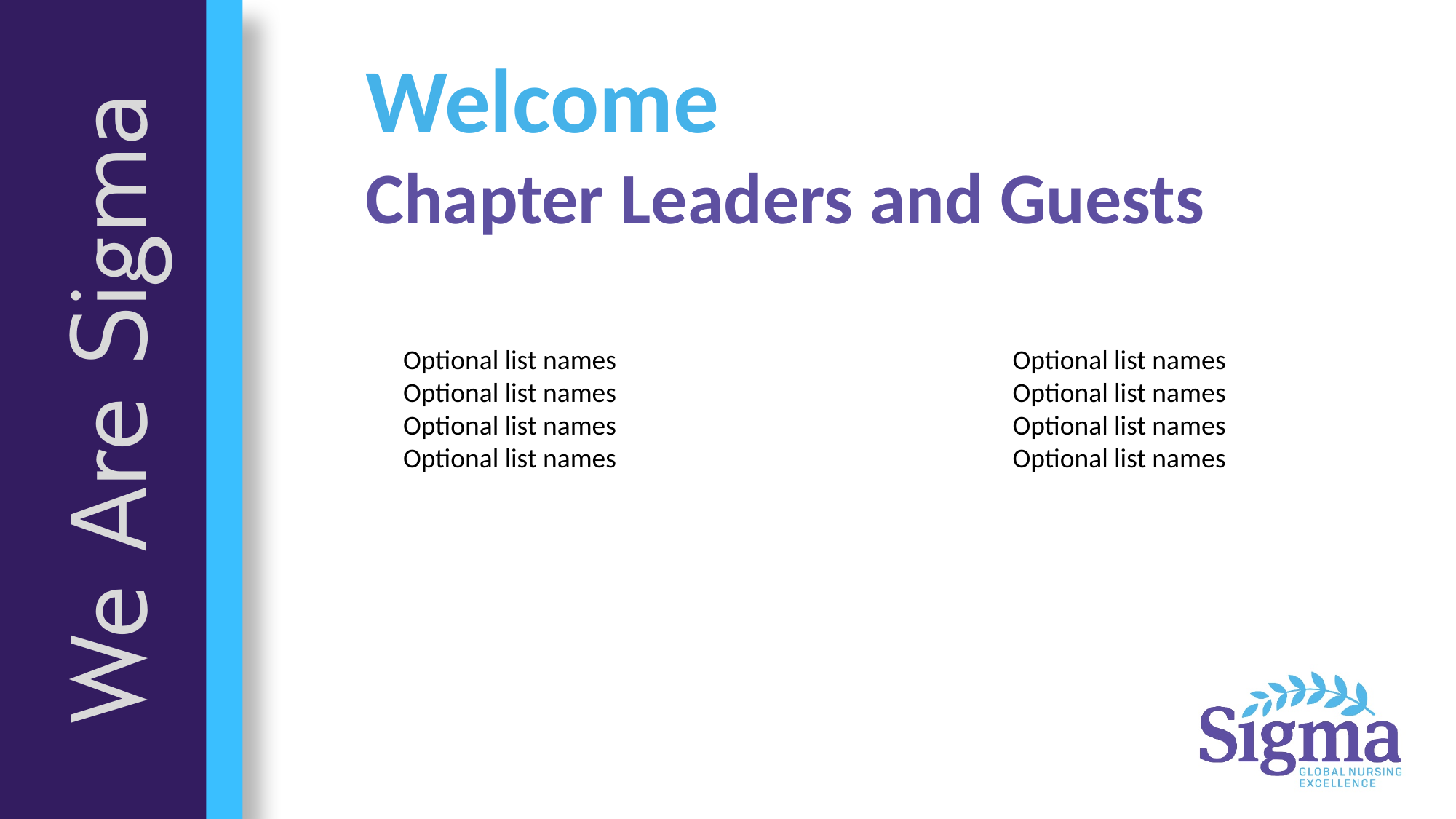

Welcome
Chapter Leaders and Guests
Optional list names
Optional list names
Optional list names
Optional list names
Optional list names
Optional list names
Optional list names
Optional list names